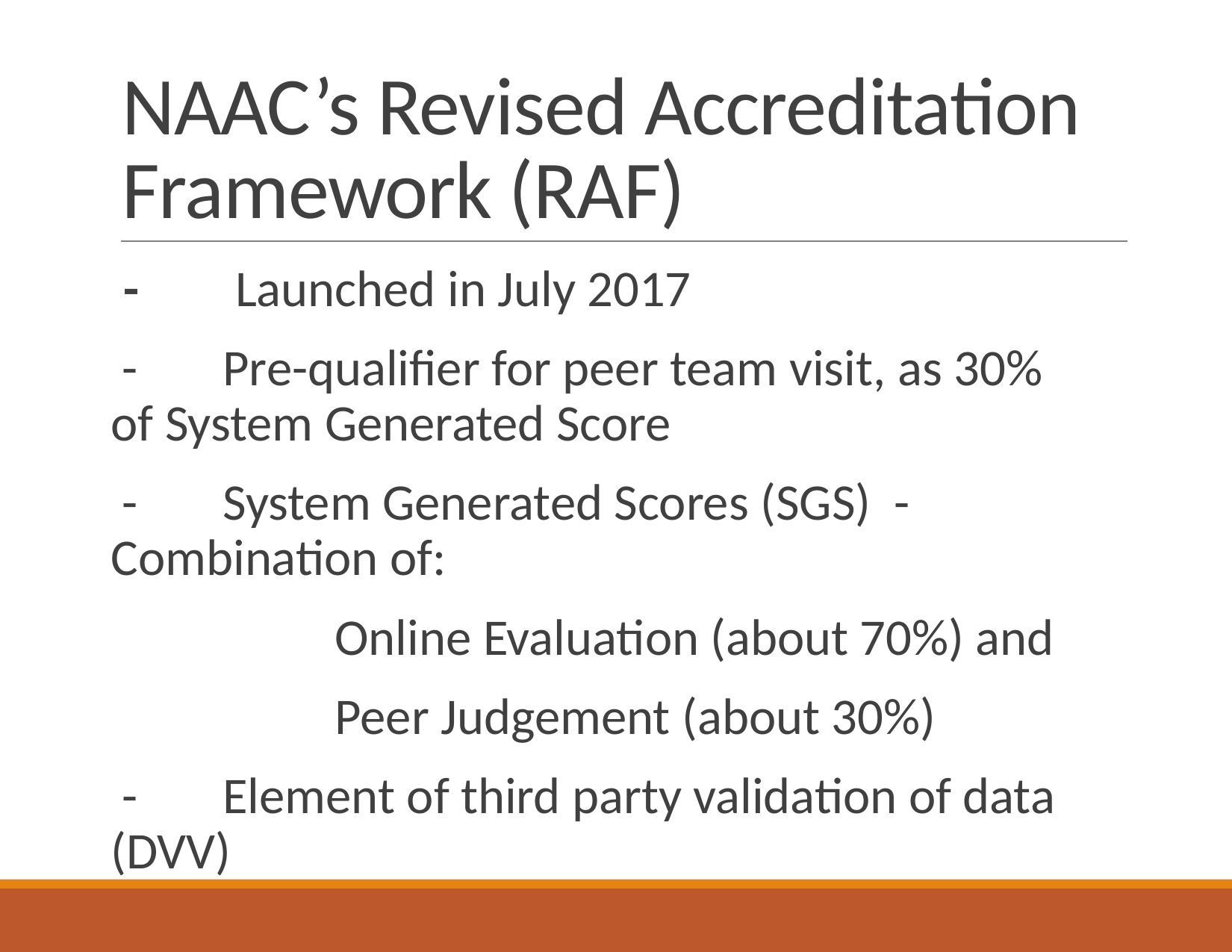

# NAAC’s Revised Accreditation Framework (RAF)
-	Launched in July 2017
 - 	Pre-qualifier for peer team visit, as 30% 	of System Generated Score
 - 	System Generated Scores (SGS)  - 	Combination of:
		Online Evaluation (about 70%) and
		Peer Judgement (about 30%)
 -	Element of third party validation of data 	(DVV)